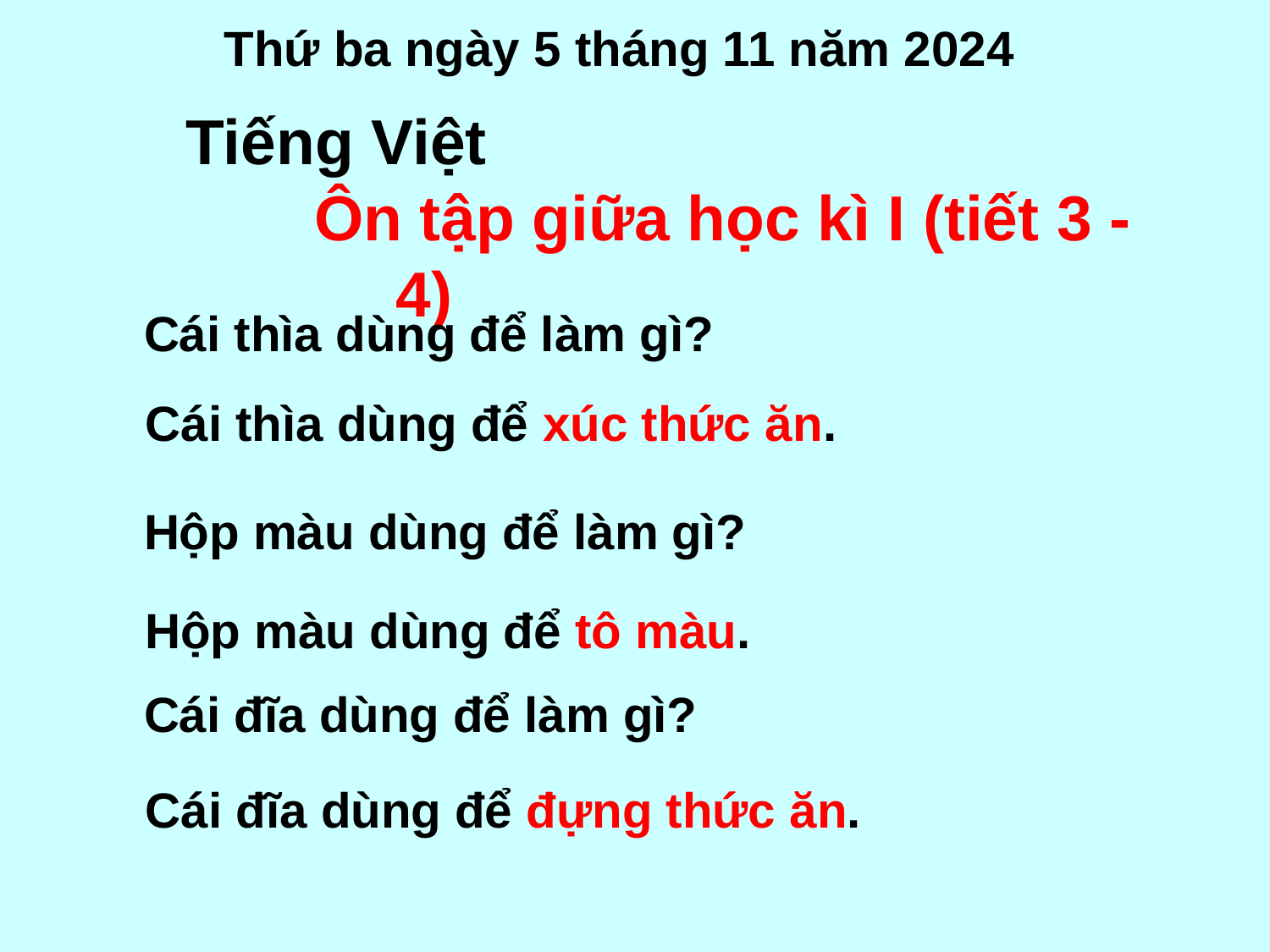

Thứ ba ngày 5 tháng 11 năm 2024
Tiếng Việt                                             Ôn tập giữa học kì I (tiết 3 - 4)
Cái thìa dùng để làm gì?
Cái thìa dùng để xúc thức ăn.
Hộp màu dùng để làm gì?
Hộp màu dùng để tô màu.
Cái đĩa dùng để làm gì?
Cái đĩa dùng để đựng thức ăn.